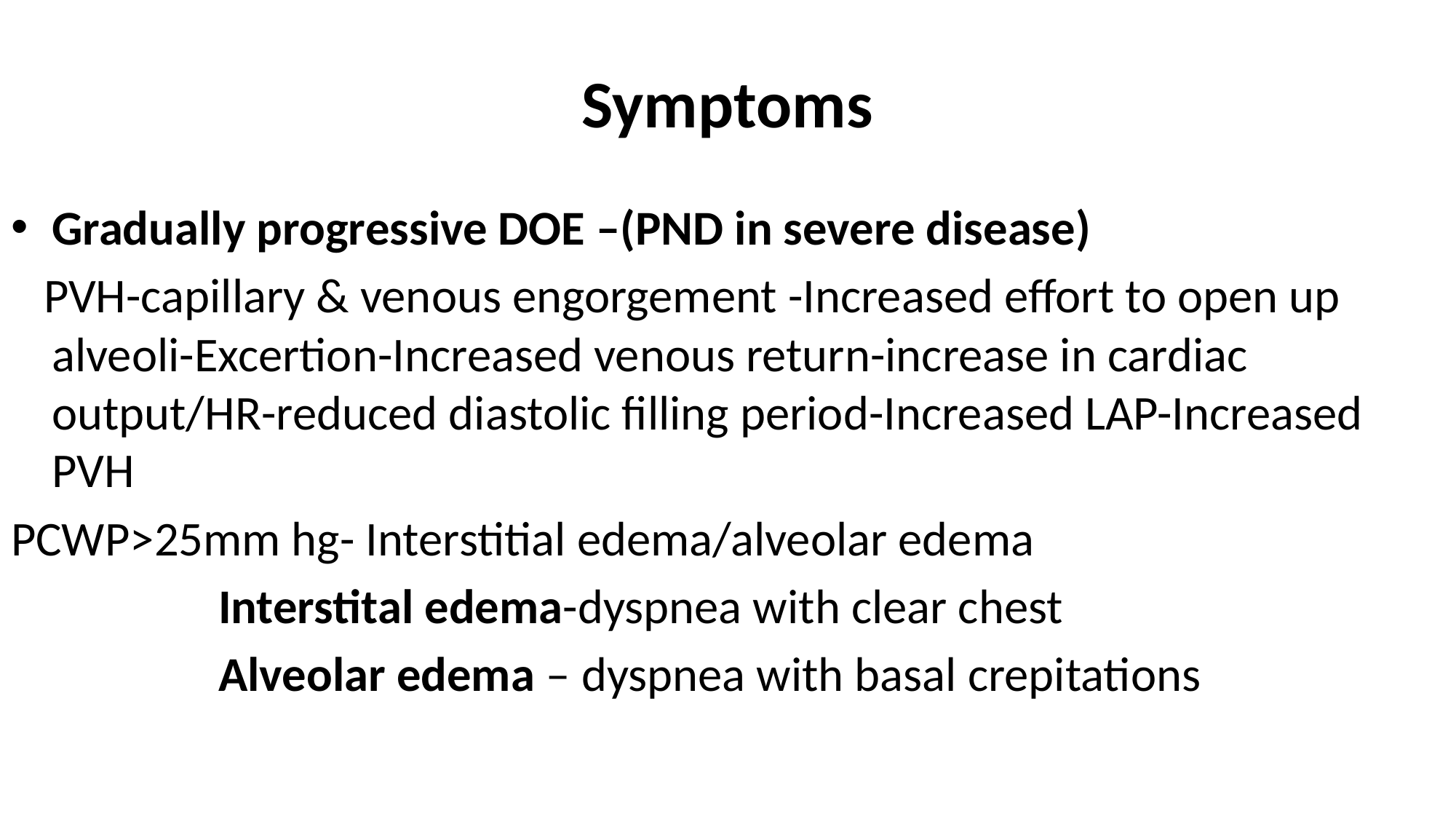

# Symptoms
Gradually progressive DOE –(PND in severe disease)
   PVH-capillary & venous engorgement -Increased effort to open up alveoli-Excertion-Increased venous return-increase in cardiac output/HR-reduced diastolic filling period-Increased LAP-Increased PVH
PCWP>25mm hg- Interstitial edema/alveolar edema
                   Interstital edema-dyspnea with clear chest
                   Alveolar edema – dyspnea with basal crepitations